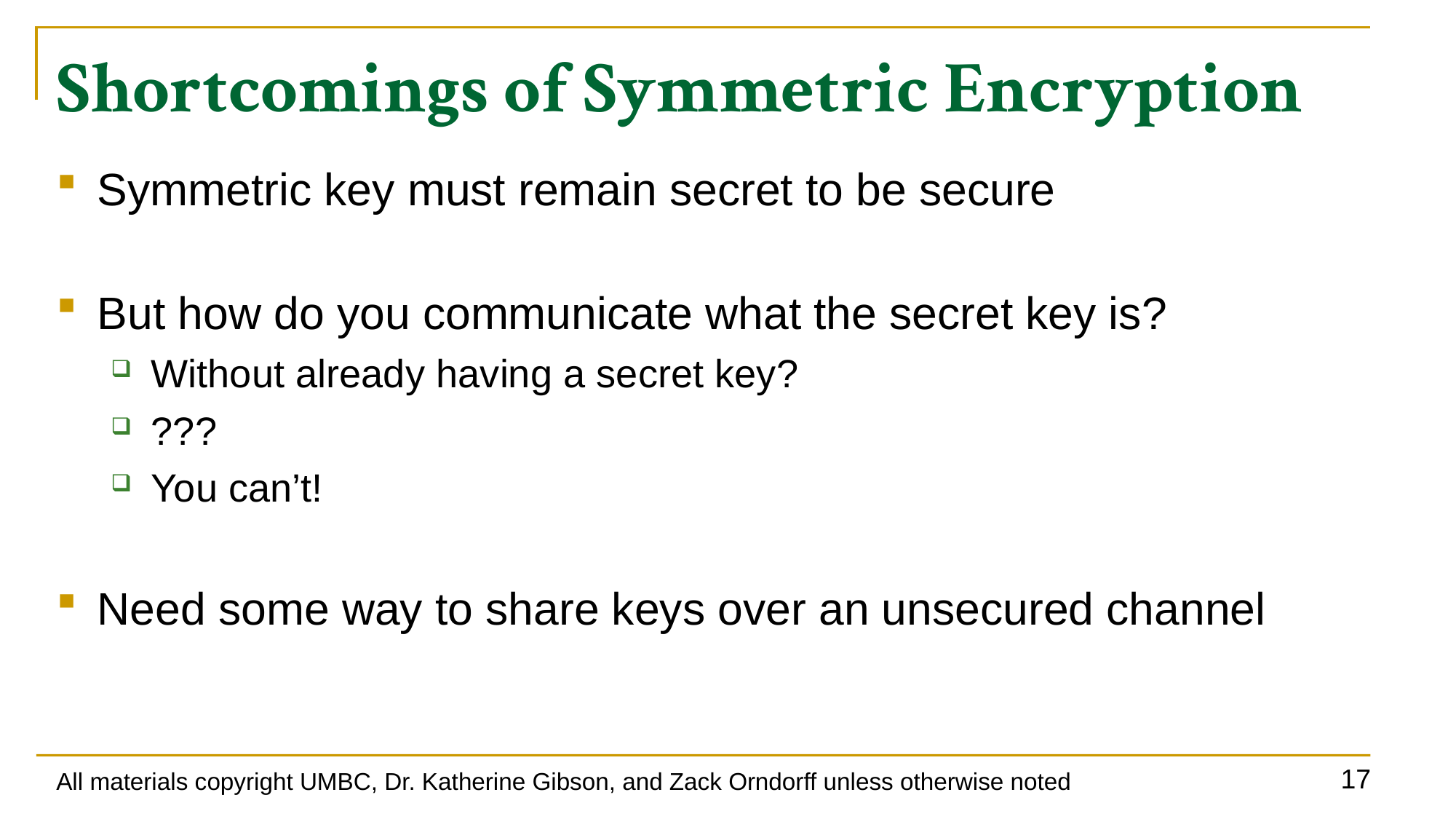

# Shortcomings of Symmetric Encryption
Symmetric key must remain secret to be secure

But how do you communicate what the secret key is?
Without already having a secret key?
???
You can’t!

Need some way to share keys over an unsecured channel